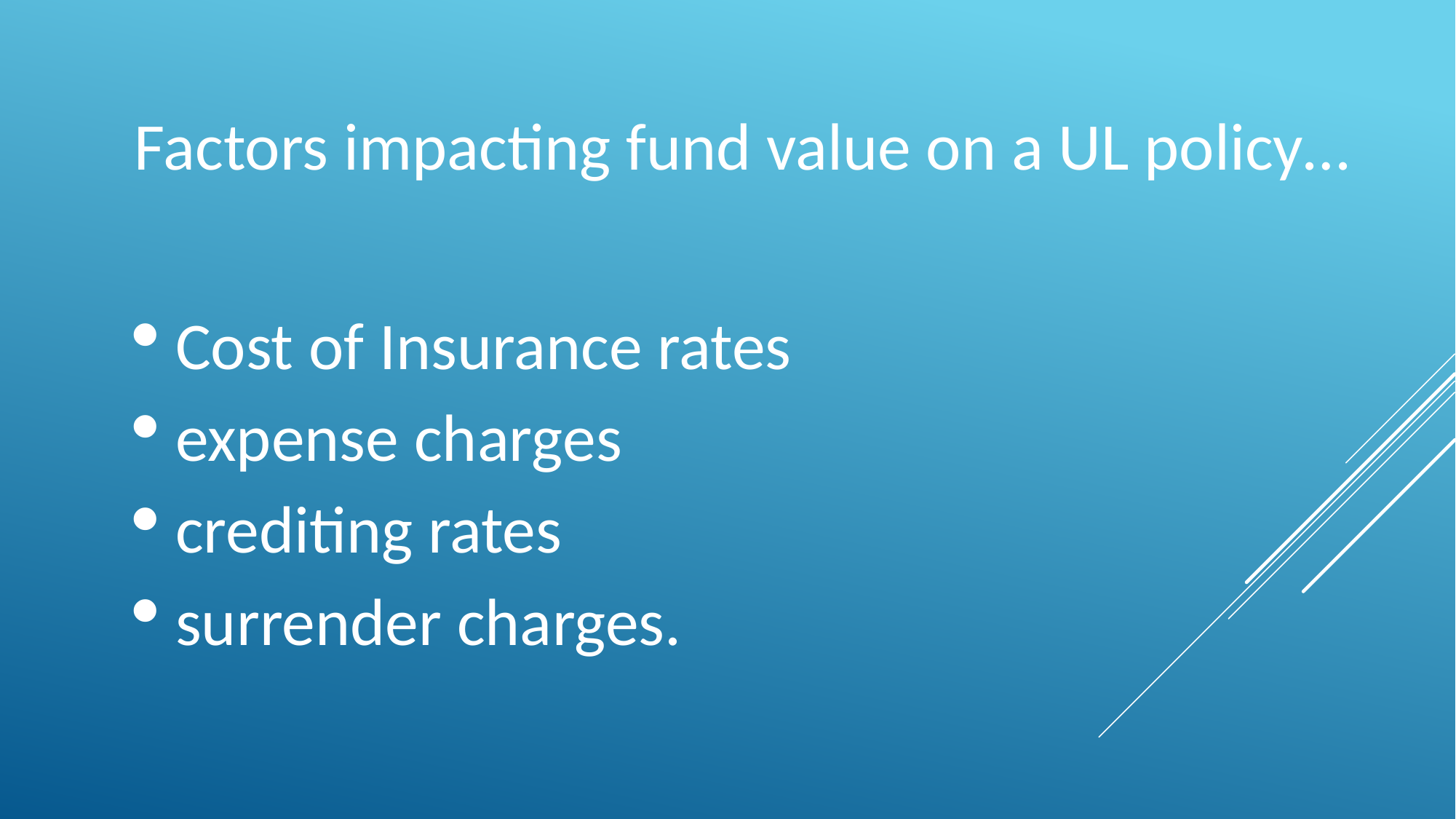

Factors impacting fund value on a UL policy…

Cost of Insurance rates
expense charges
crediting rates
surrender charges.